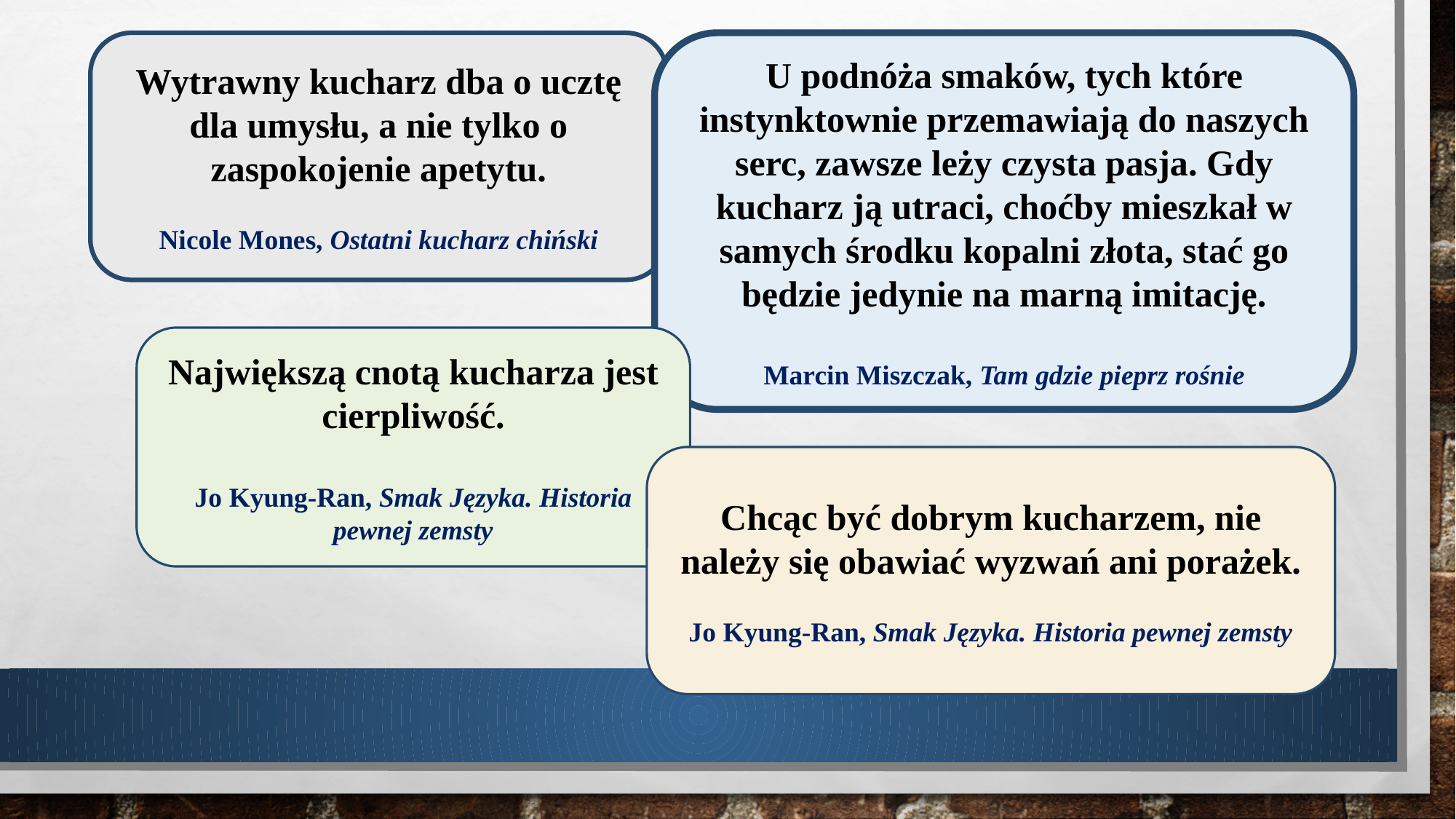

Wytrawny kucharz dba o ucztę dla umysłu, a nie tylko o zaspokojenie apetytu.

Nicole Mones, Ostatni kucharz chiński
U podnóża smaków, tych które instynktownie przemawiają do naszych serc, zawsze leży czysta pasja. Gdy kucharz ją utraci, choćby mieszkał w samych środku kopalni złota, stać go będzie jedynie na marną imitację.

Marcin Miszczak, Tam gdzie pieprz rośnie
Największą cnotą kucharza jest cierpliwość.

Jo Kyung-Ran, Smak Języka. Historia pewnej zemsty
Chcąc być dobrym kucharzem, nie należy się obawiać wyzwań ani porażek.

Jo Kyung-Ran, Smak Języka. Historia pewnej zemsty